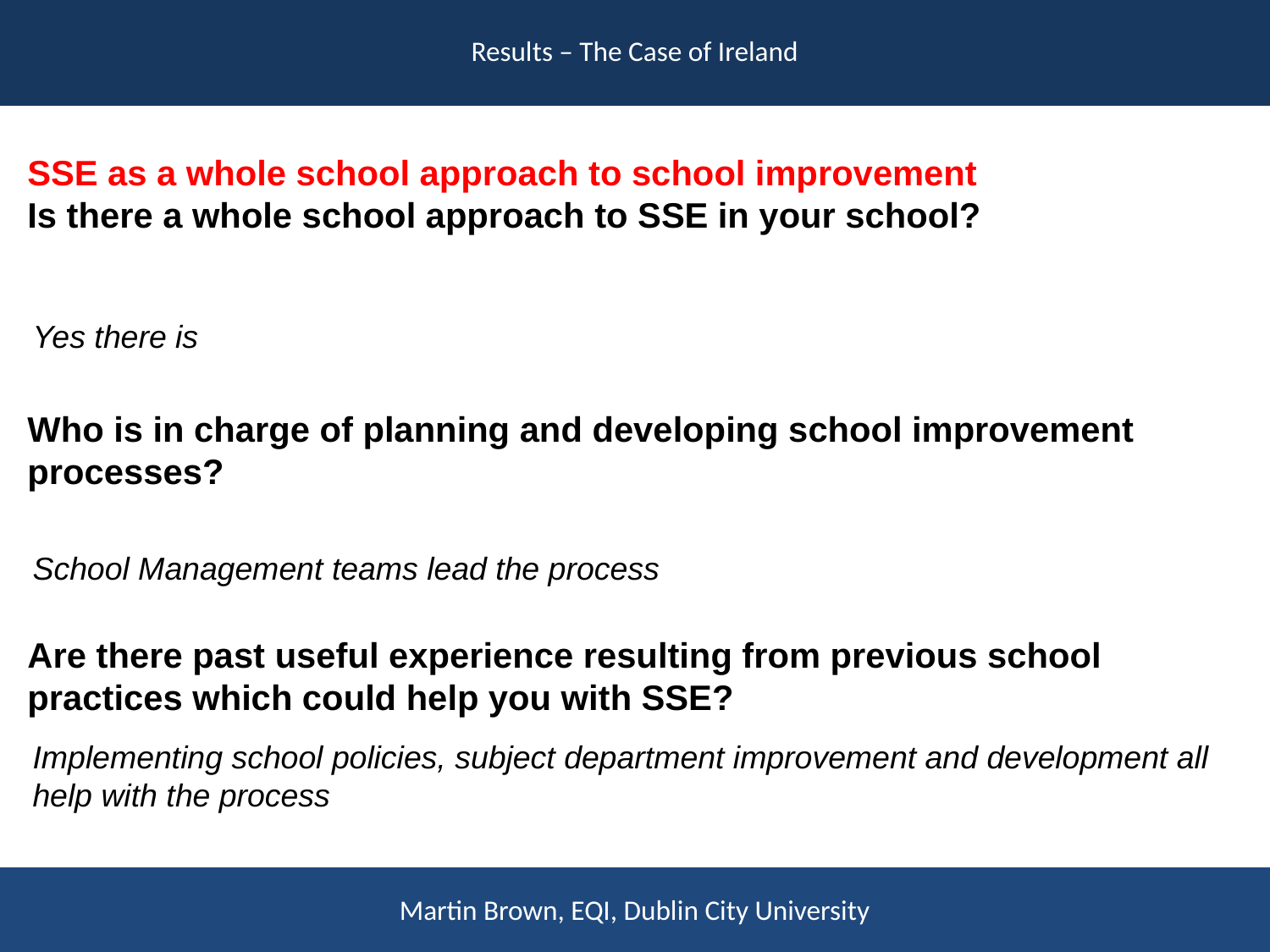

Results – The Case of Ireland
SSE as a whole school approach to school improvement
Is there a whole school approach to SSE in your school?

Yes there is
Who is in charge of planning and developing school improvement processes?

School Management teams lead the process
Are there past useful experience resulting from previous school practices which could help you with SSE?
Implementing school policies, subject department improvement and development all help with the process
Martin Brown, EQI, Dublin City University